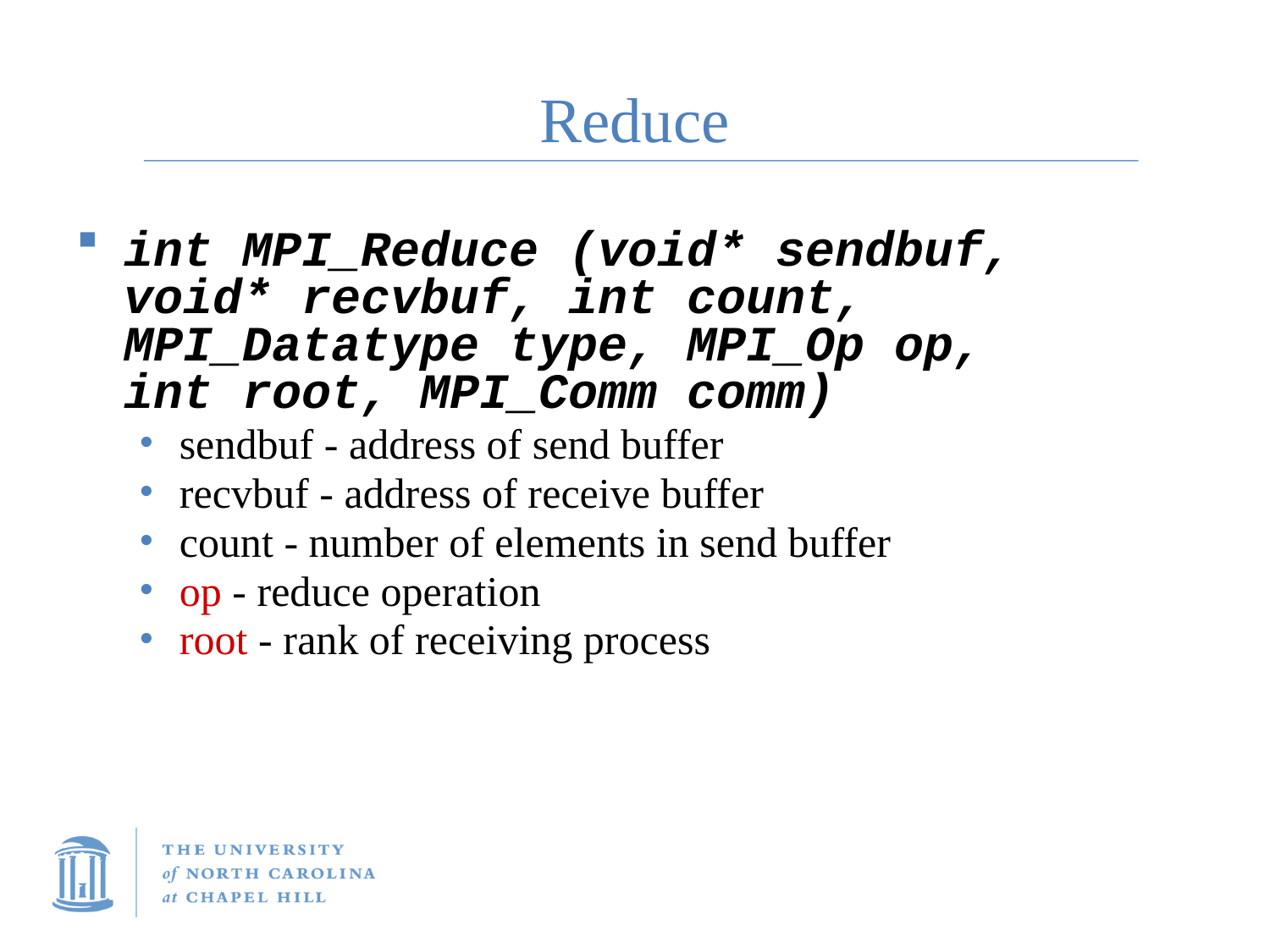

# Reduce
int MPI_Reduce (void* sendbuf,   void* recvbuf, int count, MPI_Datatype type, MPI_Op op,      int root, MPI_Comm comm)
sendbuf - address of send buffer
recvbuf - address of receive buffer
count - number of elements in send buffer
op - reduce operation
root - rank of receiving process